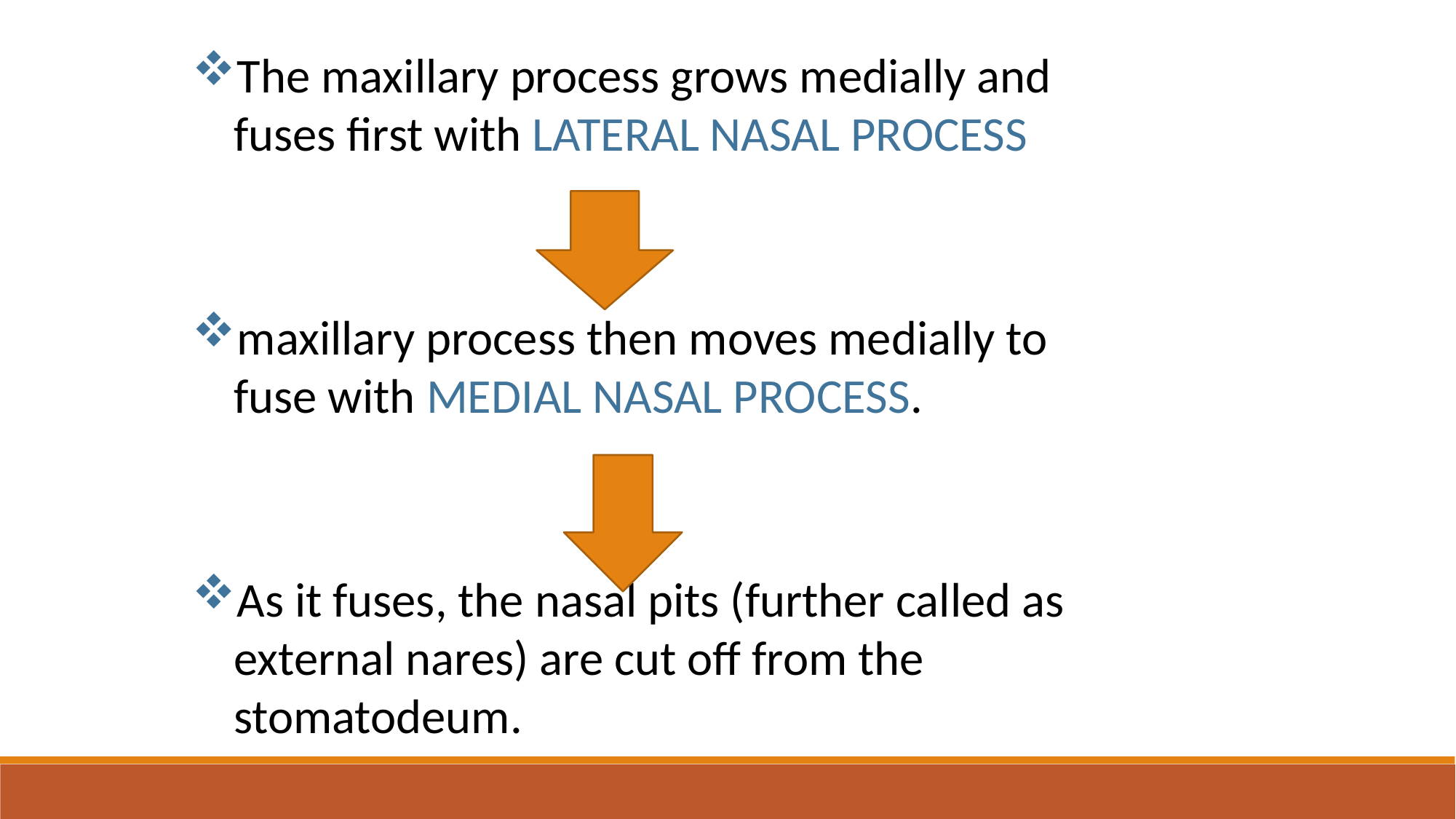

The maxillary process grows medially and fuses first with LATERAL NASAL PROCESS

maxillary process then moves medially to fuse with MEDIAL NASAL PROCESS.

As it fuses, the nasal pits (further called as external nares) are cut off from the stomatodeum.